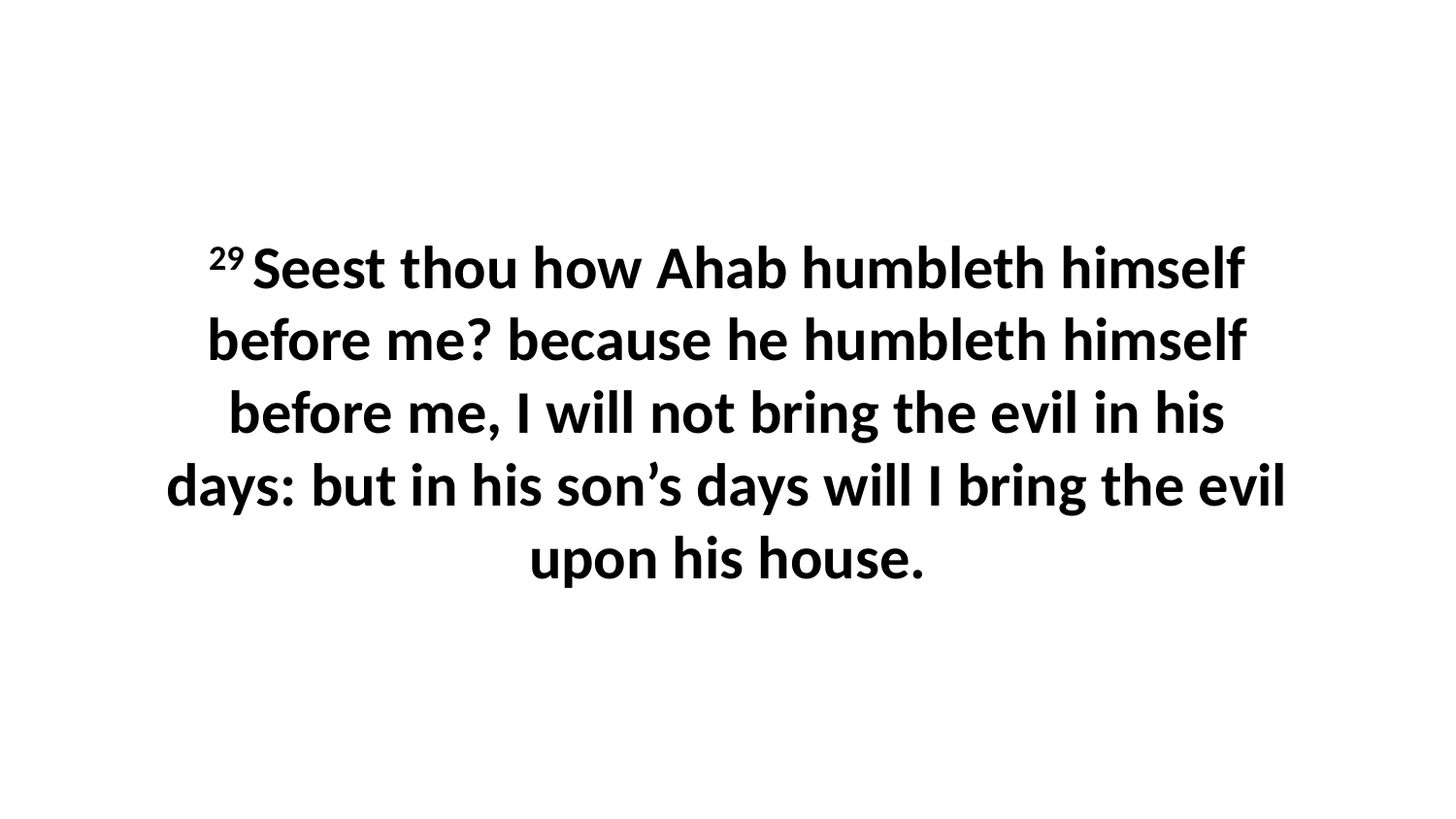

29 Seest thou how Ahab humbleth himself before me? because he humbleth himself before me, I will not bring the evil in his days: but in his son’s days will I bring the evil upon his house.